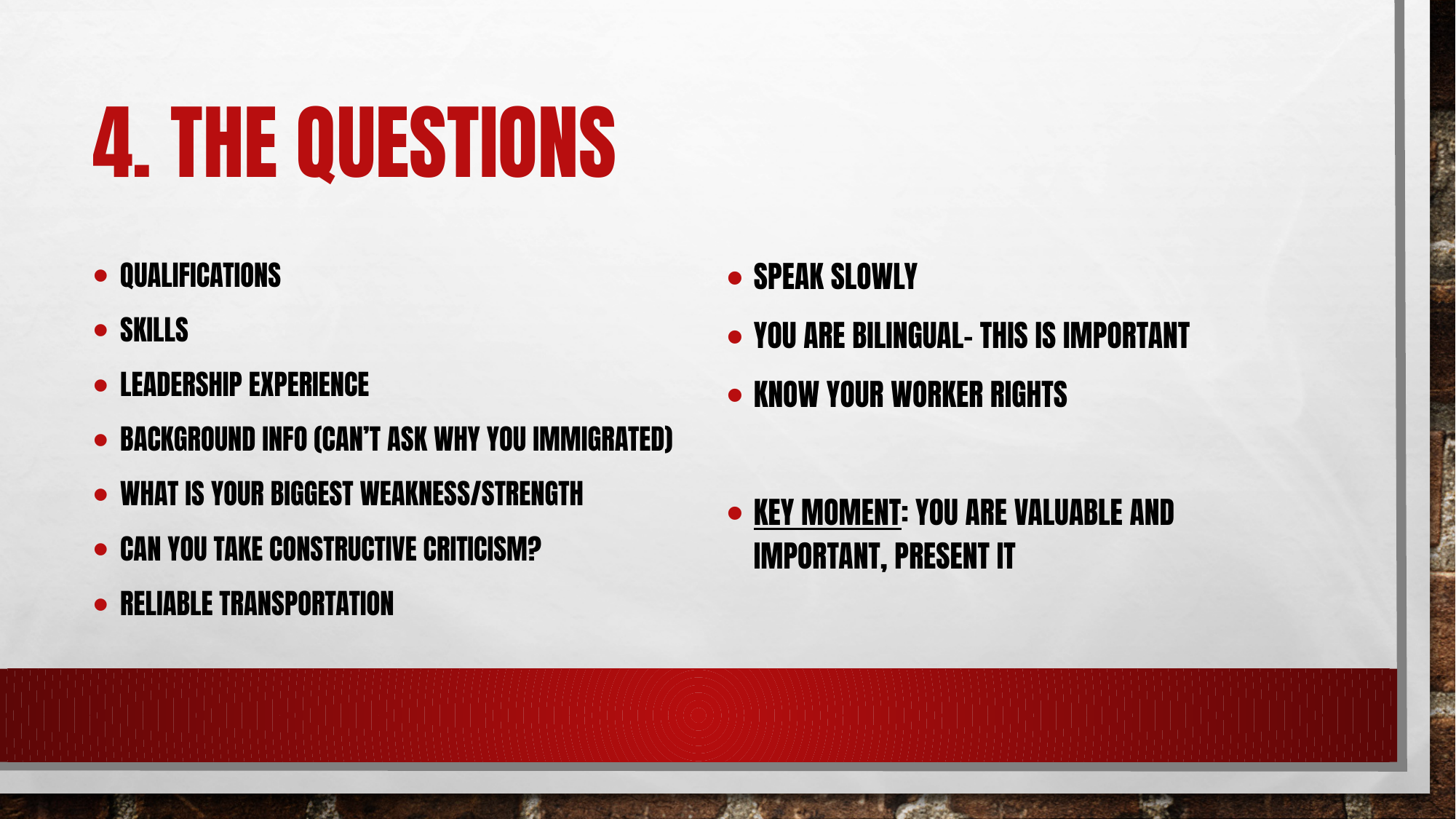

# 4. The questions
Qualifications
Skills
Leadership experience
Background info (can’t ask why you immigrated)
What is your biggest weakness/Strength
Can you take constructive Criticism?
Reliable transportation

Speak Slowly
You are bilingual– this is important
Know your worker rights

Key Moment: you are valuable and important, present it